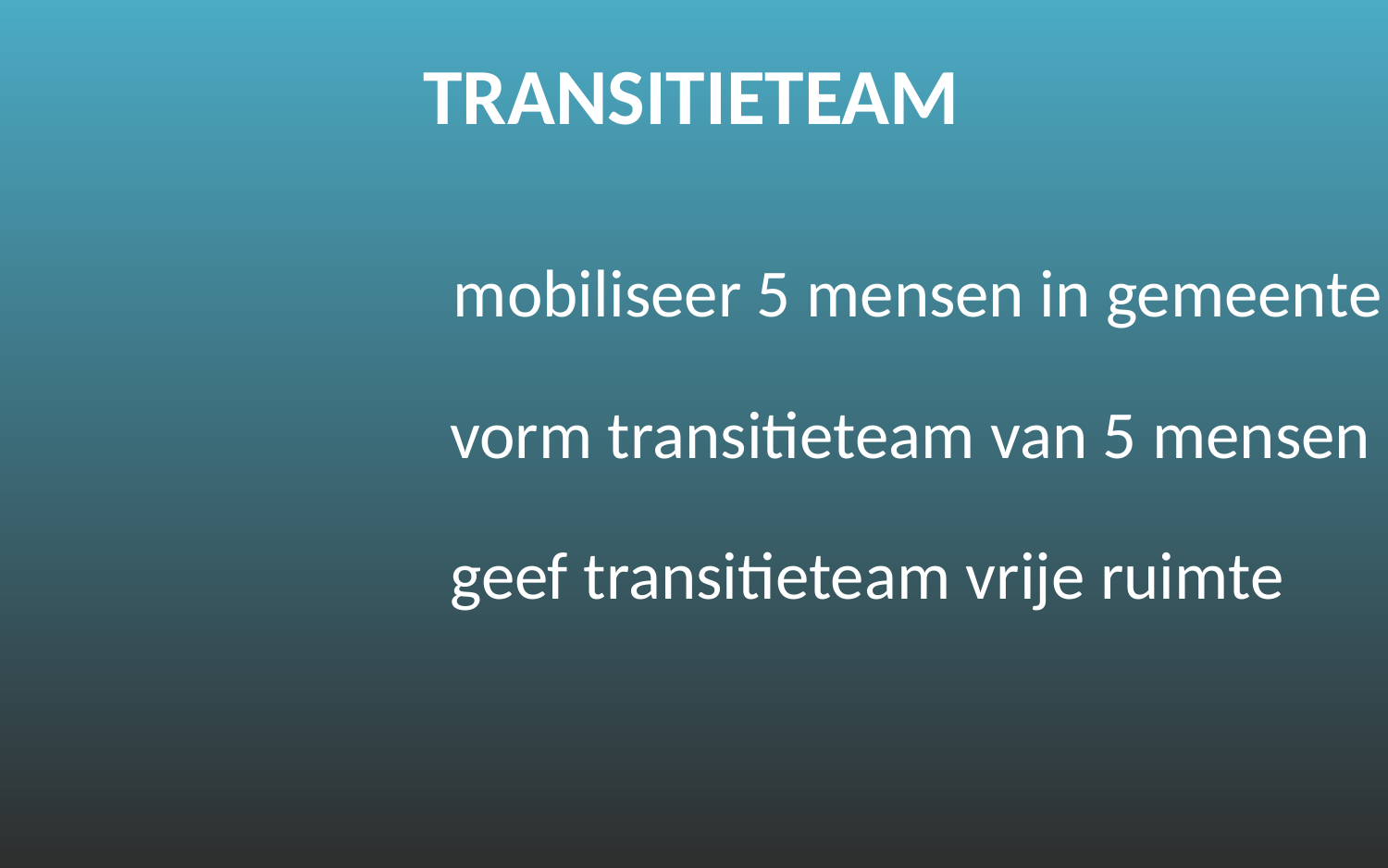

TRANSITIETEAM
			 mobiliseer 5 mensen in gemeente

			vorm transitieteam van 5 mensen

			geef transitieteam vrije ruimte